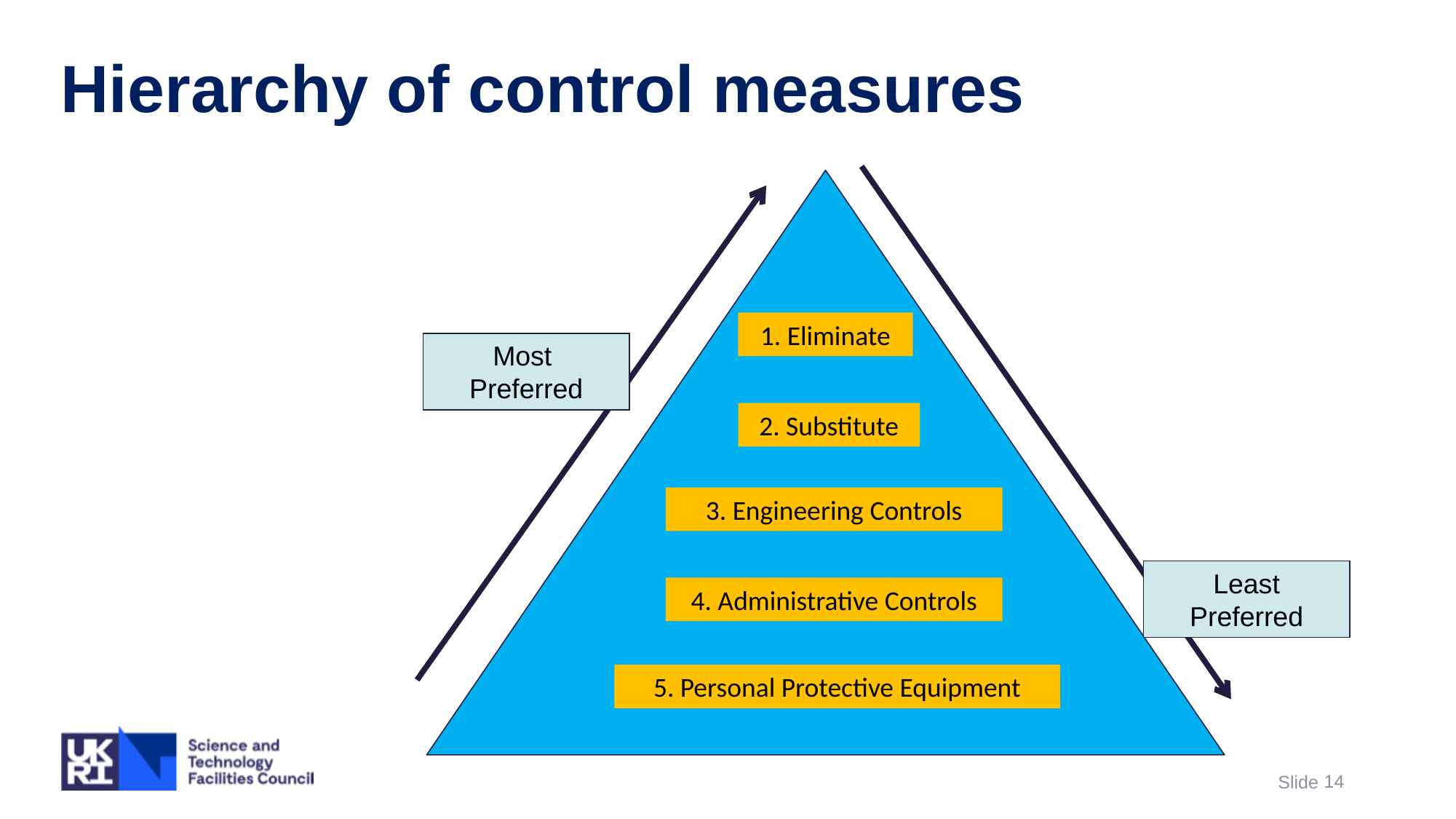

Hierarchy of control measures

1. Eliminate
Most
Preferred
2. Substitute
3. Engineering Controls
Least
Preferred
4. Administrative Controls
5. Personal Protective Equipment
14
Slide